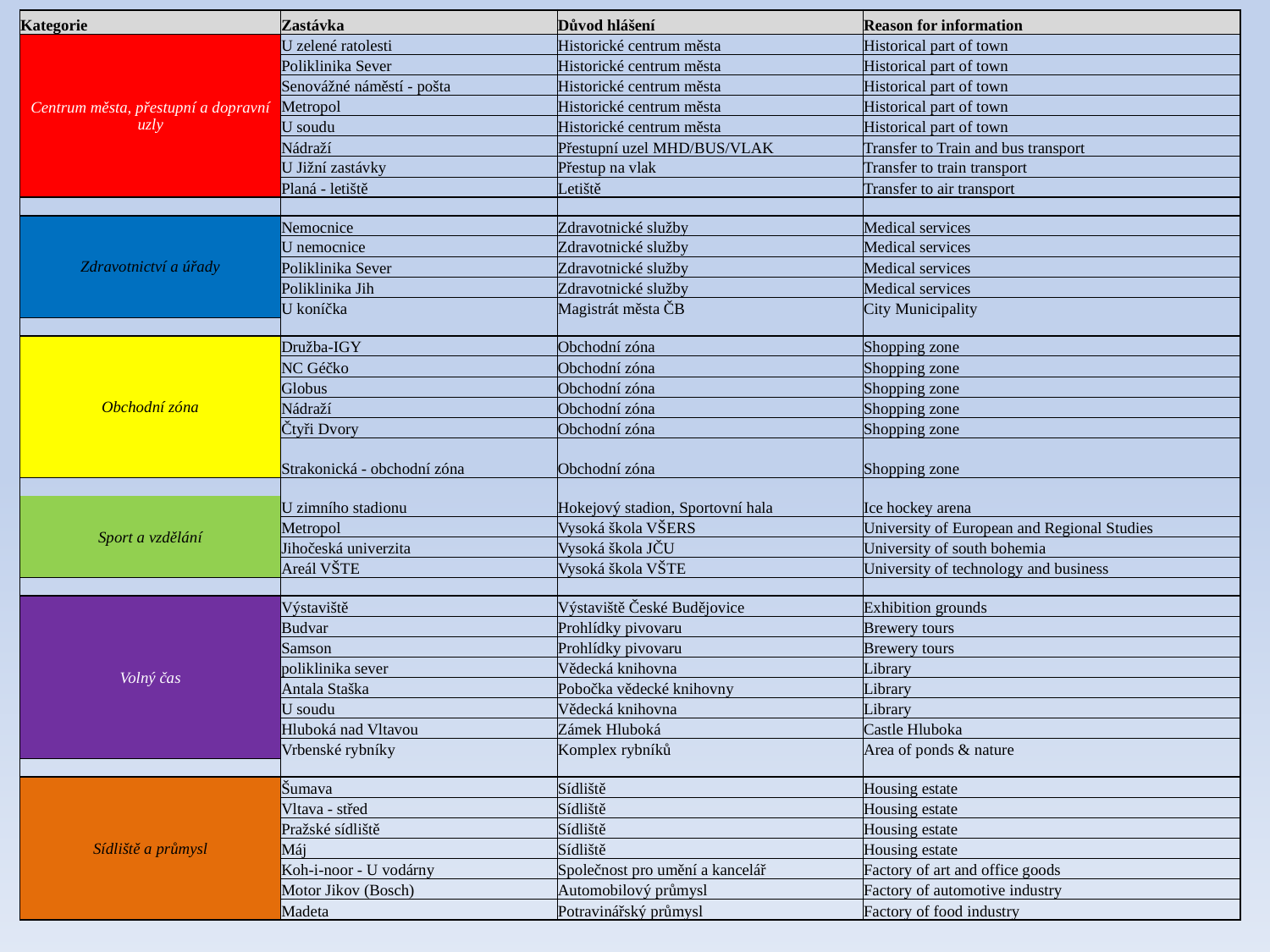

| Kategorie | Zastávka | Důvod hlášení | Reason for information |
| --- | --- | --- | --- |
| Centrum města, přestupní a dopravní uzly | U zelené ratolesti | Historické centrum města | Historical part of town |
|  | Poliklinika Sever | Historické centrum města | Historical part of town |
|  | Senovážné náměstí - pošta | Historické centrum města | Historical part of town |
|  | Metropol | Historické centrum města | Historical part of town |
|  | U soudu | Historické centrum města | Historical part of town |
|  | Nádraží | Přestupní uzel MHD/BUS/VLAK | Transfer to Train and bus transport |
|  | U Jižní zastávky | Přestup na vlak | Transfer to train transport |
|  | Planá - letiště | Letiště | Transfer to air transport |
|  |  |  |  |
| Zdravotnictví a úřady | Nemocnice | Zdravotnické služby | Medical services |
|  | U nemocnice | Zdravotnické služby | Medical services |
|  | Poliklinika Sever | Zdravotnické služby | Medical services |
|  | Poliklinika Jih | Zdravotnické služby | Medical services |
|  | U koníčka | Magistrát města ČB | City Municipality |
|  |  |  |  |
| Obchodní zóna | Družba-IGY | Obchodní zóna | Shopping zone |
|  | NC Géčko | Obchodní zóna | Shopping zone |
|  | Globus | Obchodní zóna | Shopping zone |
|  | Nádraží | Obchodní zóna | Shopping zone |
|  | Čtyři Dvory | Obchodní zóna | Shopping zone |
|  | Strakonická - obchodní zóna | Obchodní zóna | Shopping zone |
|  |  |  |  |
| Sport a vzdělání | U zimního stadionu | Hokejový stadion, Sportovní hala | Ice hockey arena |
|  | Metropol | Vysoká škola VŠERS | University of European and Regional Studies |
|  | Jihočeská univerzita | Vysoká škola JČU | University of south bohemia |
|  | Areál VŠTE | Vysoká škola VŠTE | University of technology and business |
|  |  |  |  |
| Volný čas | Výstaviště | Výstaviště České Budějovice | Exhibition grounds |
|  | Budvar | Prohlídky pivovaru | Brewery tours |
|  | Samson | Prohlídky pivovaru | Brewery tours |
|  | poliklinika sever | Vědecká knihovna | Library |
|  | Antala Staška | Pobočka vědecké knihovny | Library |
|  | U soudu | Vědecká knihovna | Library |
|  | Hluboká nad Vltavou | Zámek Hluboká | Castle Hluboka |
|  | Vrbenské rybníky | Komplex rybníků | Area of ponds & nature |
|  |  |  |  |
| Sídliště a průmysl | Šumava | Sídliště | Housing estate |
|  | Vltava - střed | Sídliště | Housing estate |
|  | Pražské sídliště | Sídliště | Housing estate |
|  | Máj | Sídliště | Housing estate |
|  | Koh-i-noor - U vodárny | Společnost pro umění a kancelář | Factory of art and office goods |
|  | Motor Jikov (Bosch) | Automobilový průmysl | Factory of automotive industry |
|  | Madeta | Potravinářský průmysl | Factory of food industry |